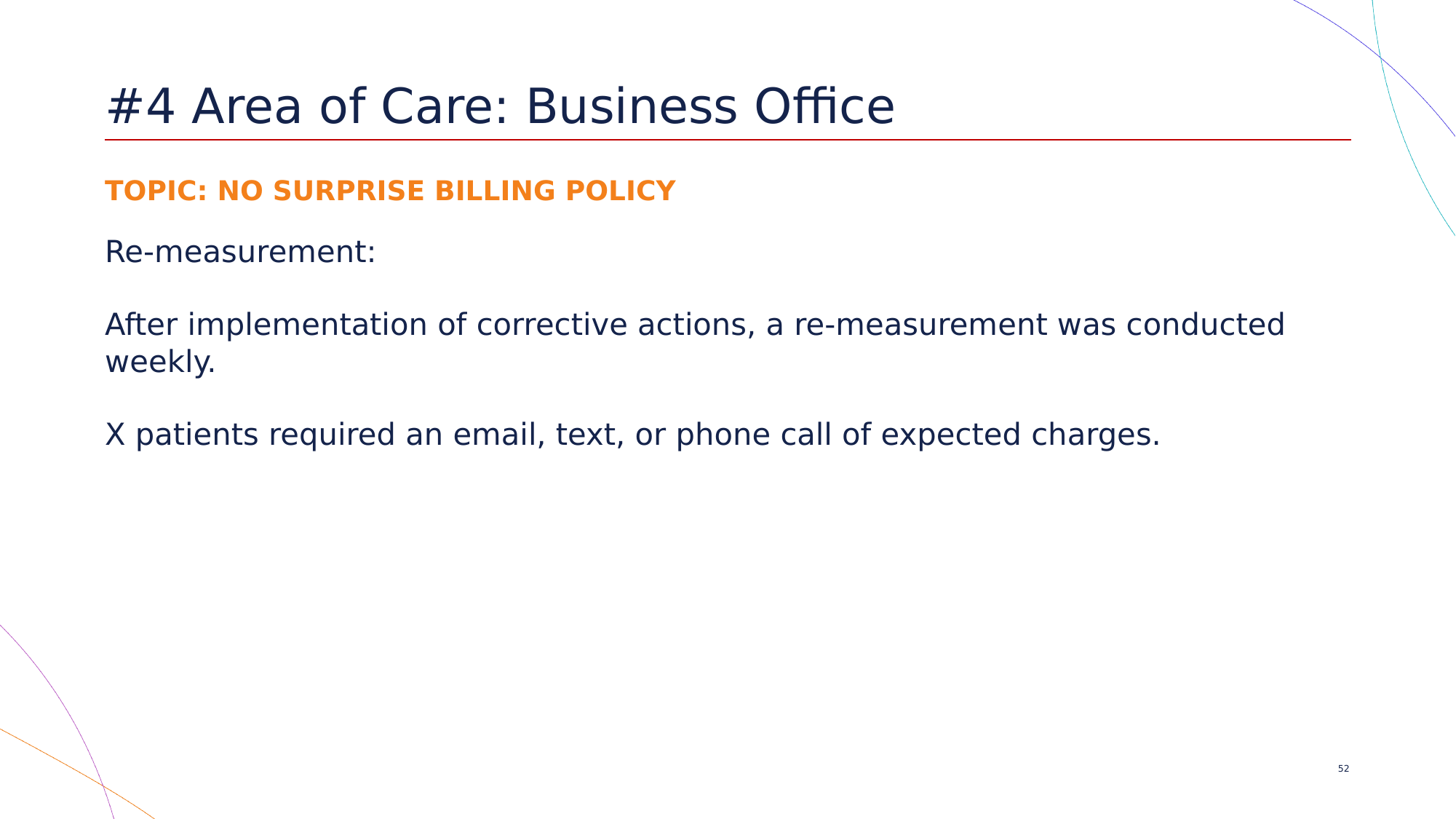

# #4 Area of Care: Business Office
TOPIC: NO SURPRISE BILLING POLICY
Re-measurement:

After implementation of corrective actions, a re-measurement was conducted weekly.

X patients required an email, text, or phone call of expected charges.